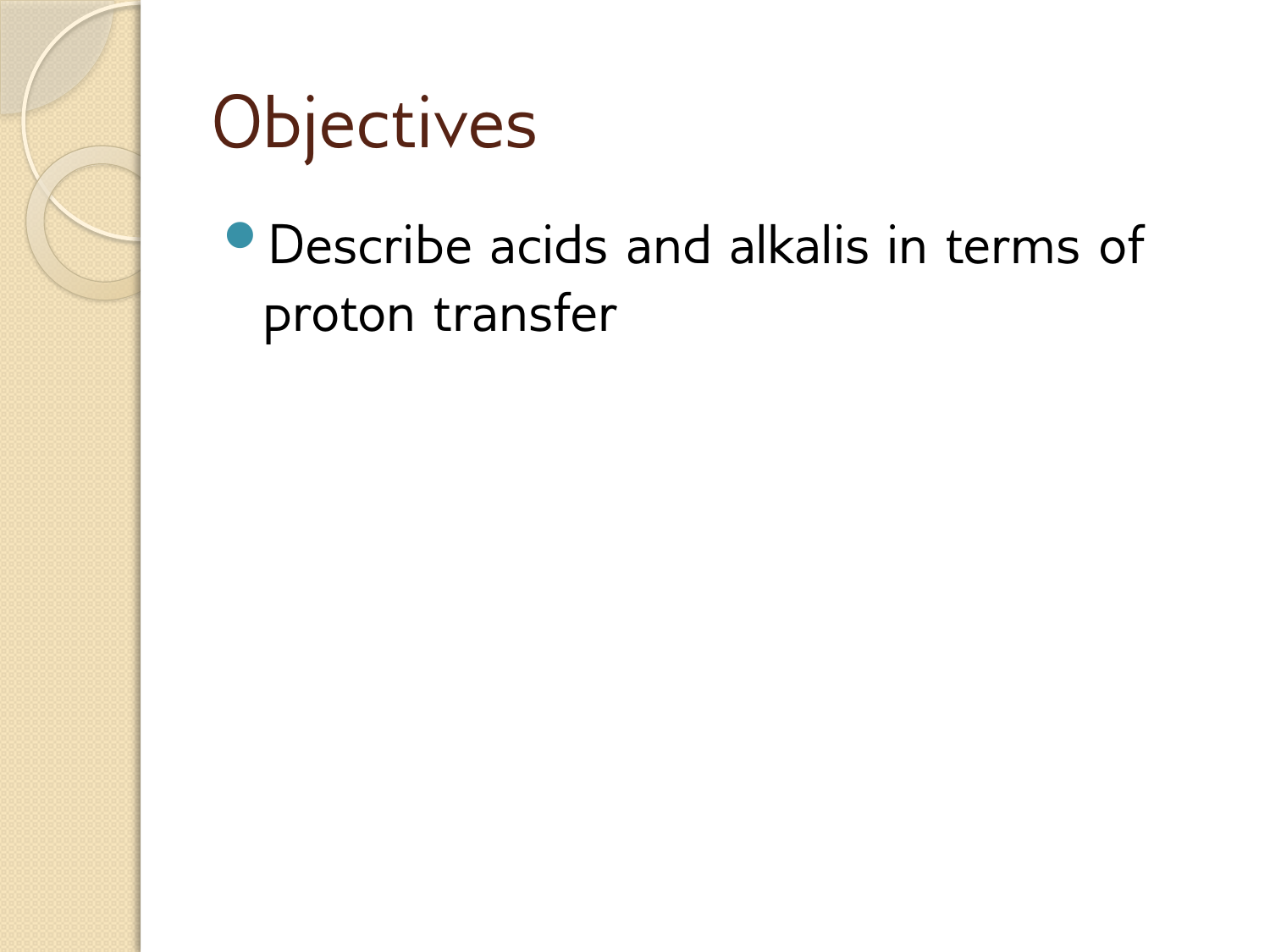

# Objectives
Describe acids and alkalis in terms of proton transfer